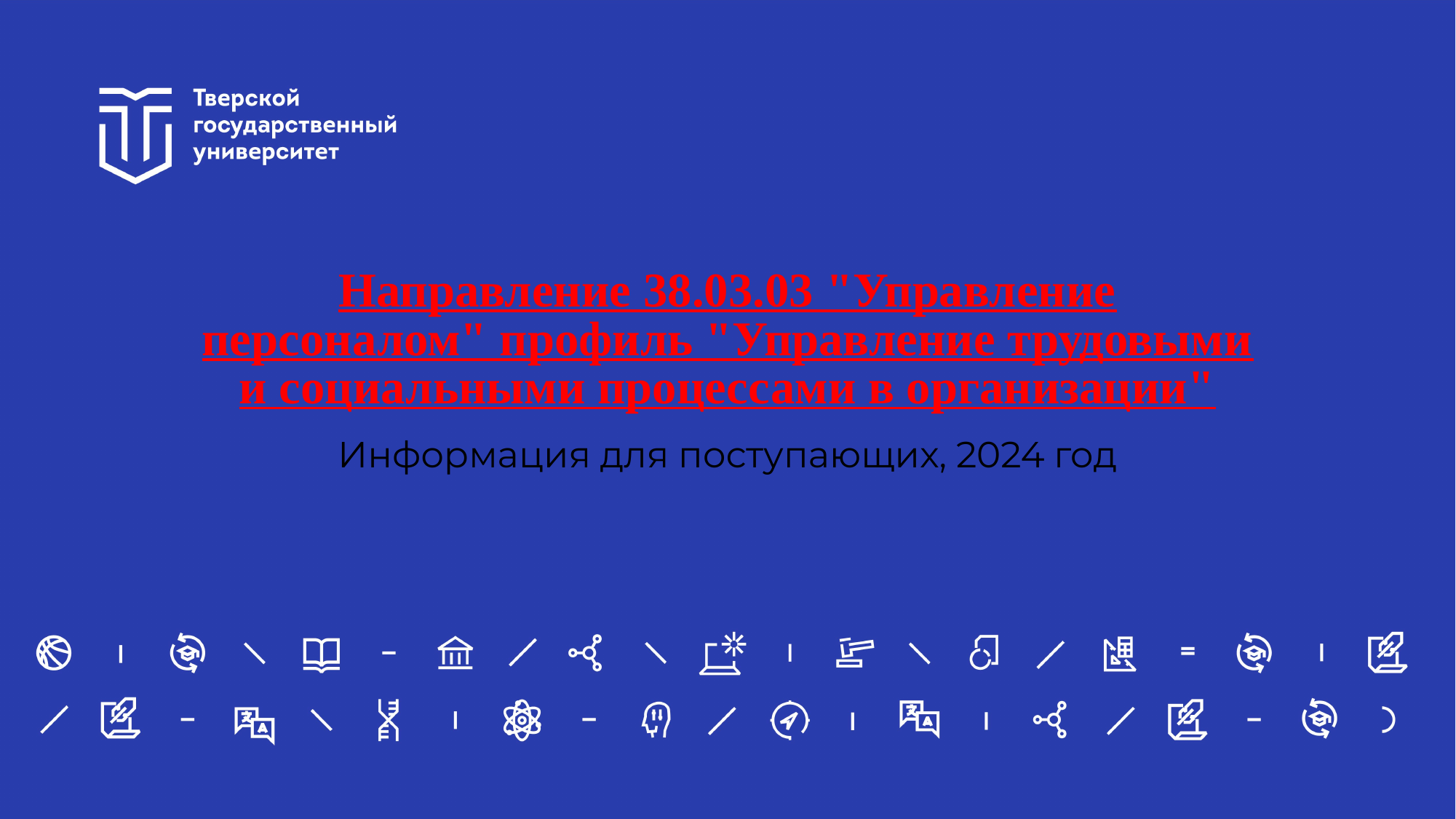

# Направление 38.03.03 "Управление персоналом" профиль "Управление трудовыми и социальными процессами в организации"
Информация для поступающих, 2024 год